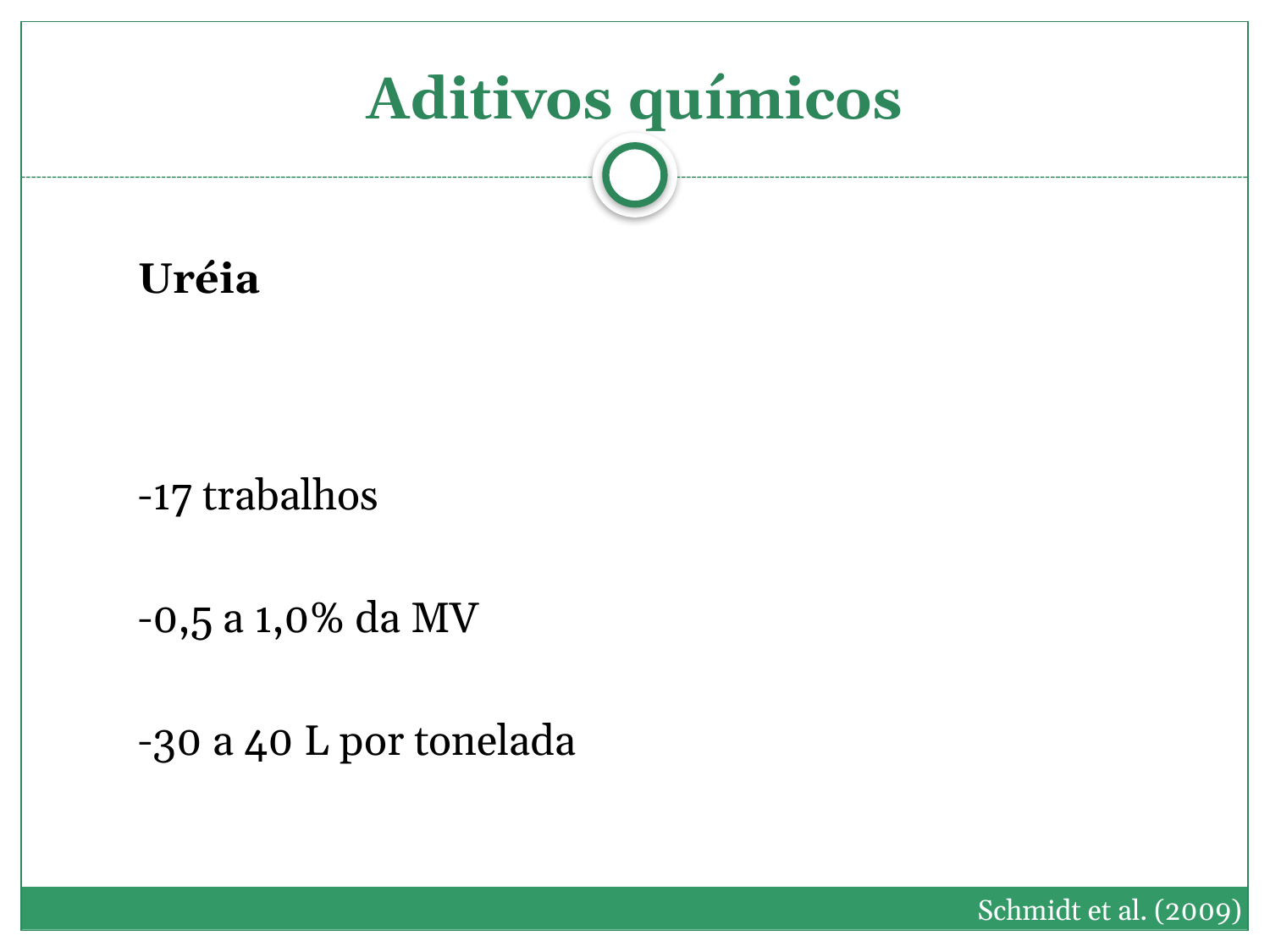

# Aditivos químicos
Uréia
-17 trabalhos
-0,5 a 1,0% da MV
-30 a 40 L por tonelada
Schmidt et al. (2009)